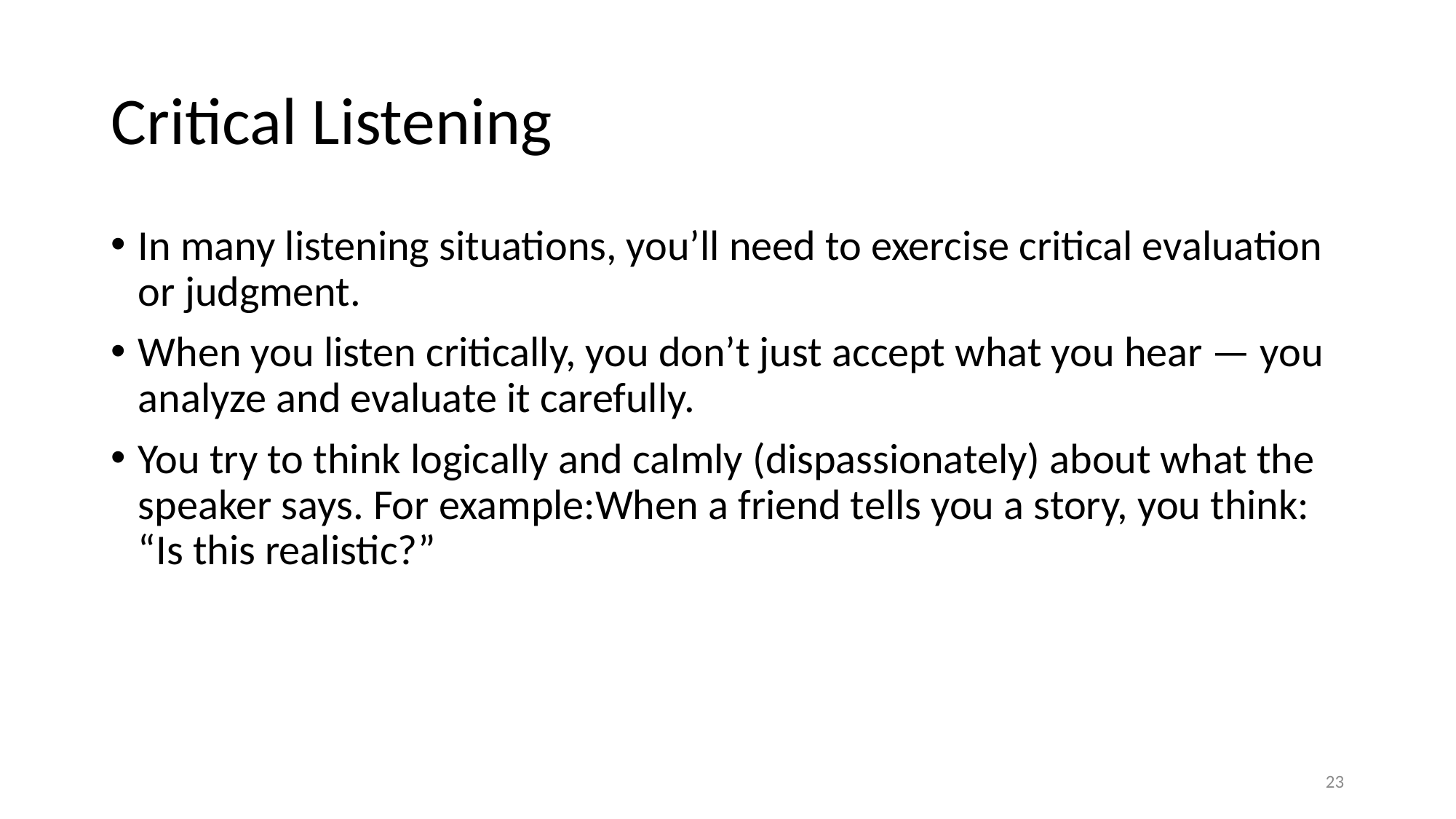

# Critical Listening
In many listening situations, you’ll need to exercise critical evaluation or judgment.
When you listen critically, you don’t just accept what you hear — you analyze and evaluate it carefully.
You try to think logically and calmly (dispassionately) about what the speaker says. For example:When a friend tells you a story, you think: “Is this realistic?”
23